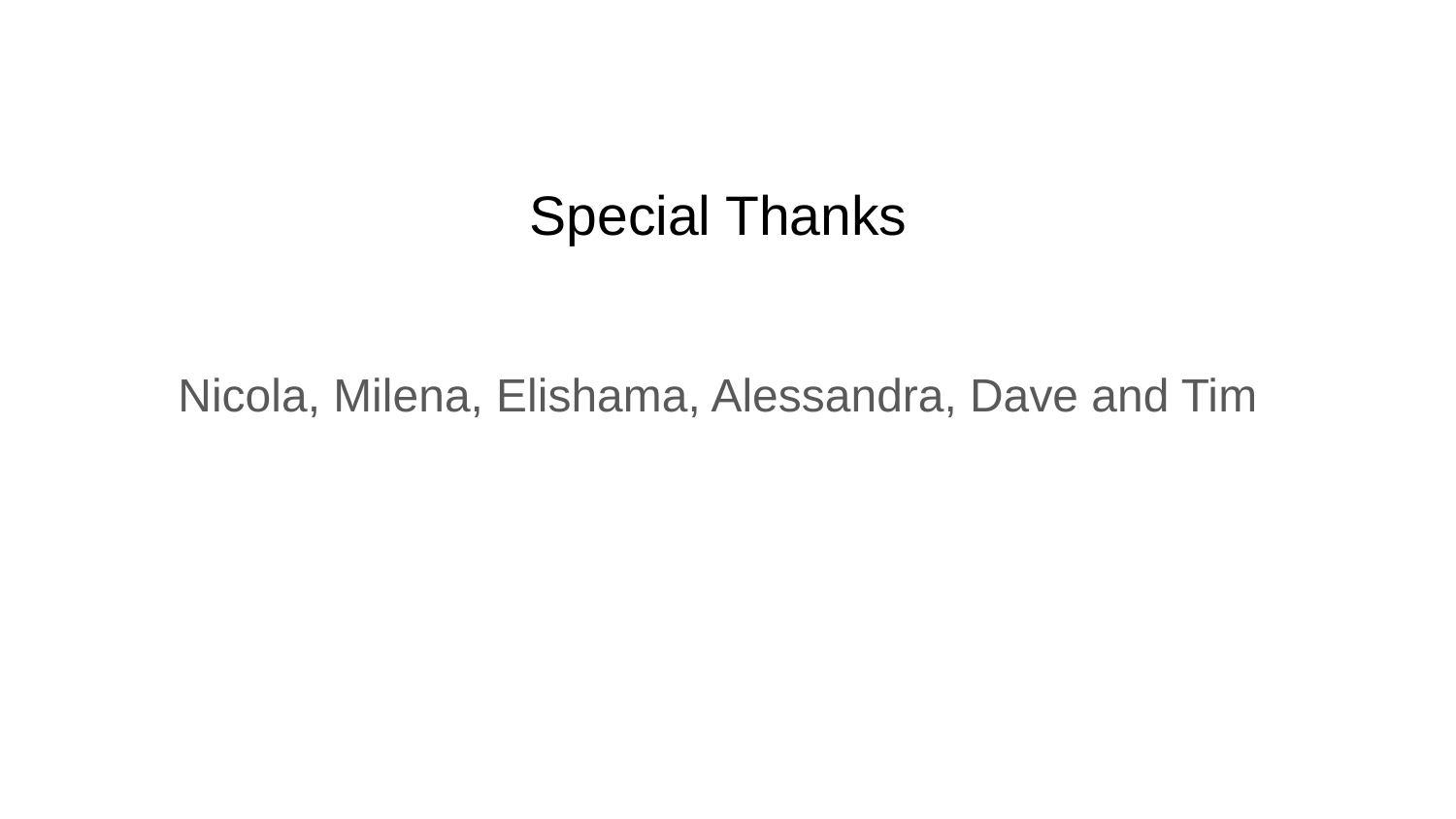

# Special Thanks
Nicola, Milena, Elishama, Alessandra, Dave and Tim